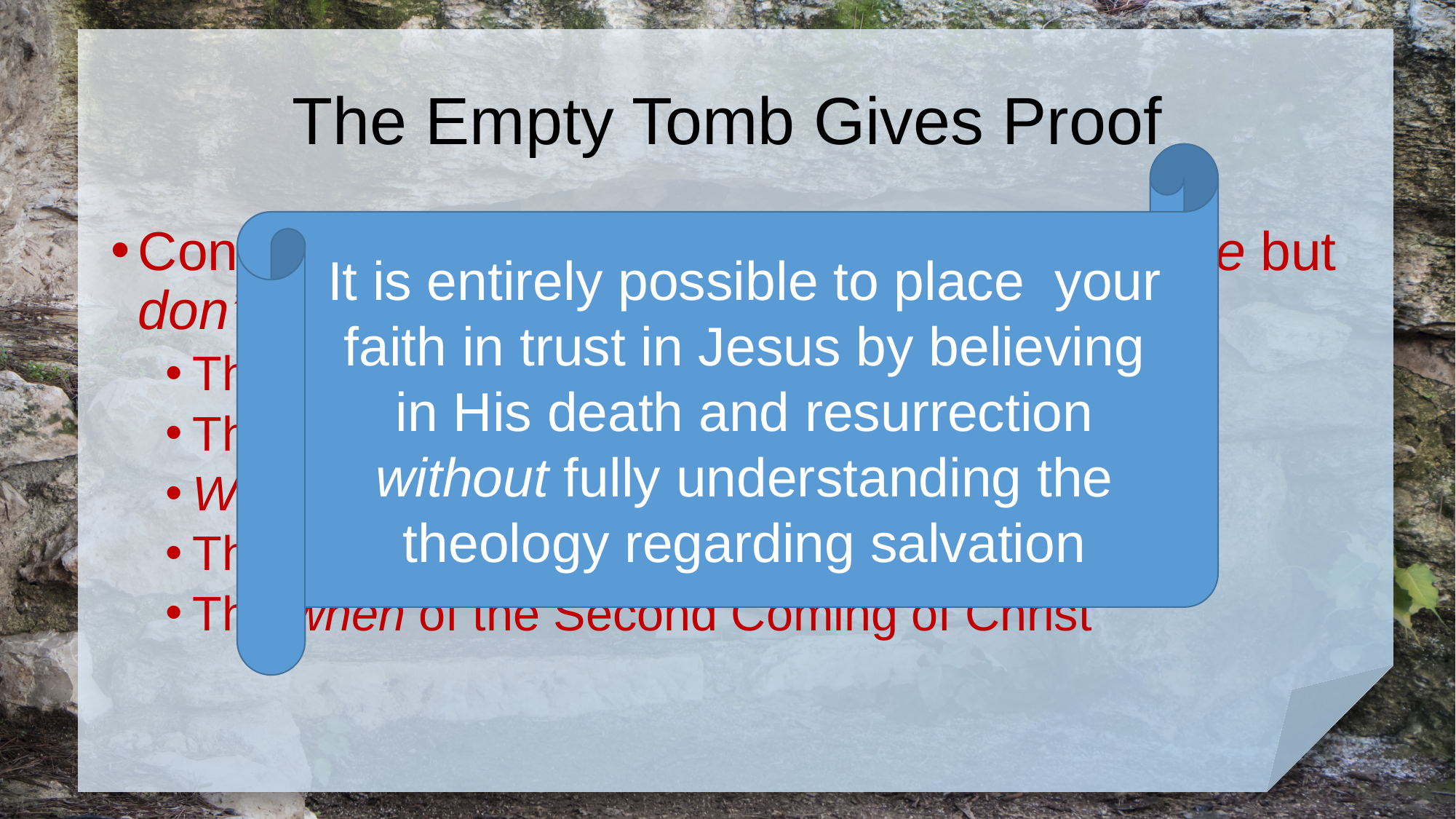

# The Empty Tomb Gives Proof
It is entirely possible to place  your faith in trust in Jesus by believing in His death and resurrection without fully understanding the theology regarding salvation
Consider elements of our faith that we believe but don’t fully understand …
The Trinity
The indwelling of the Holy Spirit
Why God would love us enough to die for us
The how of creation and the universe
The when of the Second Coming of Christ